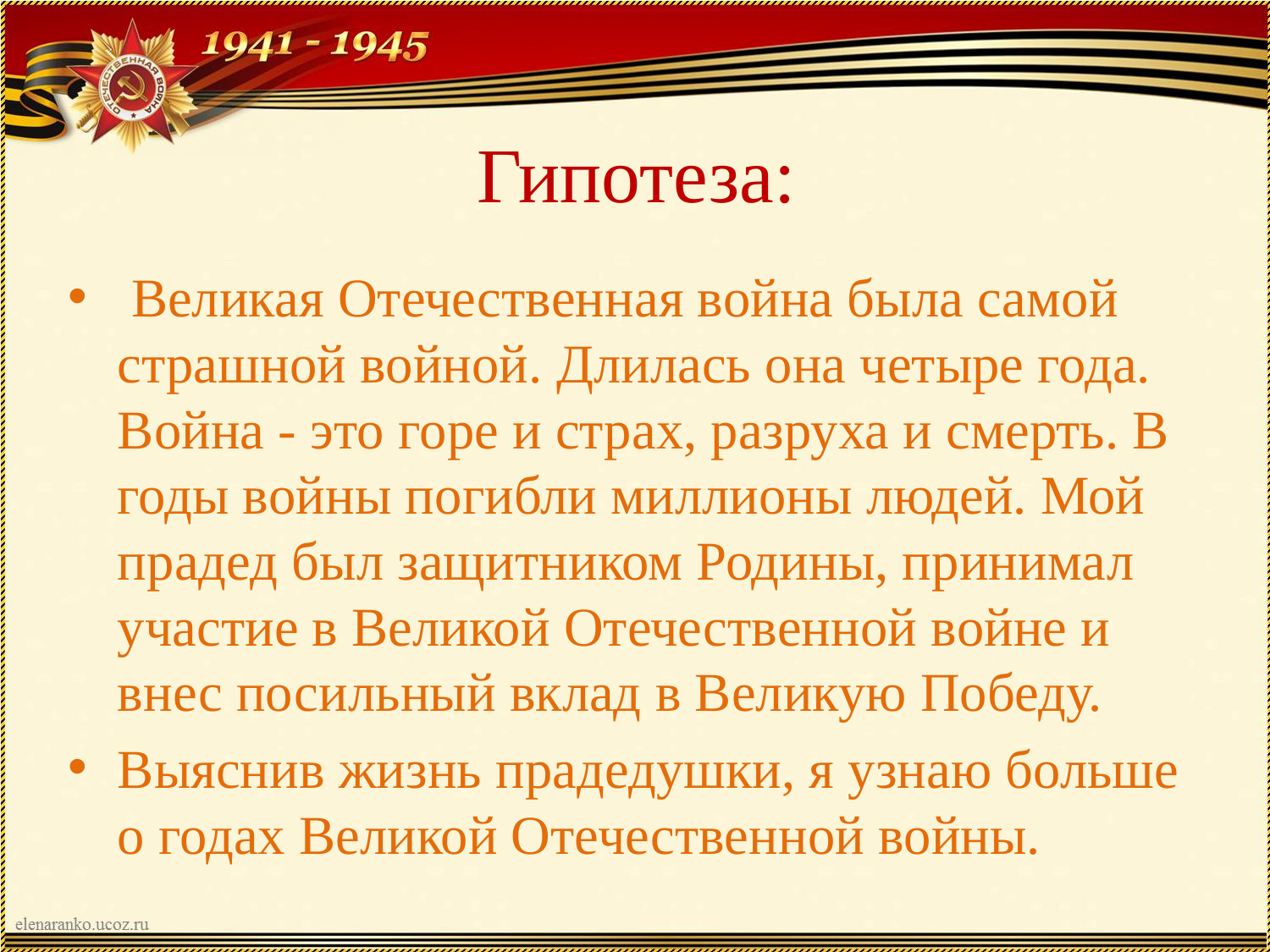

# Гипотеза:
 Великая Отечественная война была самой страшной войной. Длилась она четыре года. Война - это горе и страх, разруха и смерть. В годы войны погибли миллионы людей. Мой прадед был защитником Родины, принимал участие в Великой Отечественной войне и внес посильный вклад в Великую Победу.
Выяснив жизнь прадедушки, я узнаю больше о годах Великой Отечественной войны.